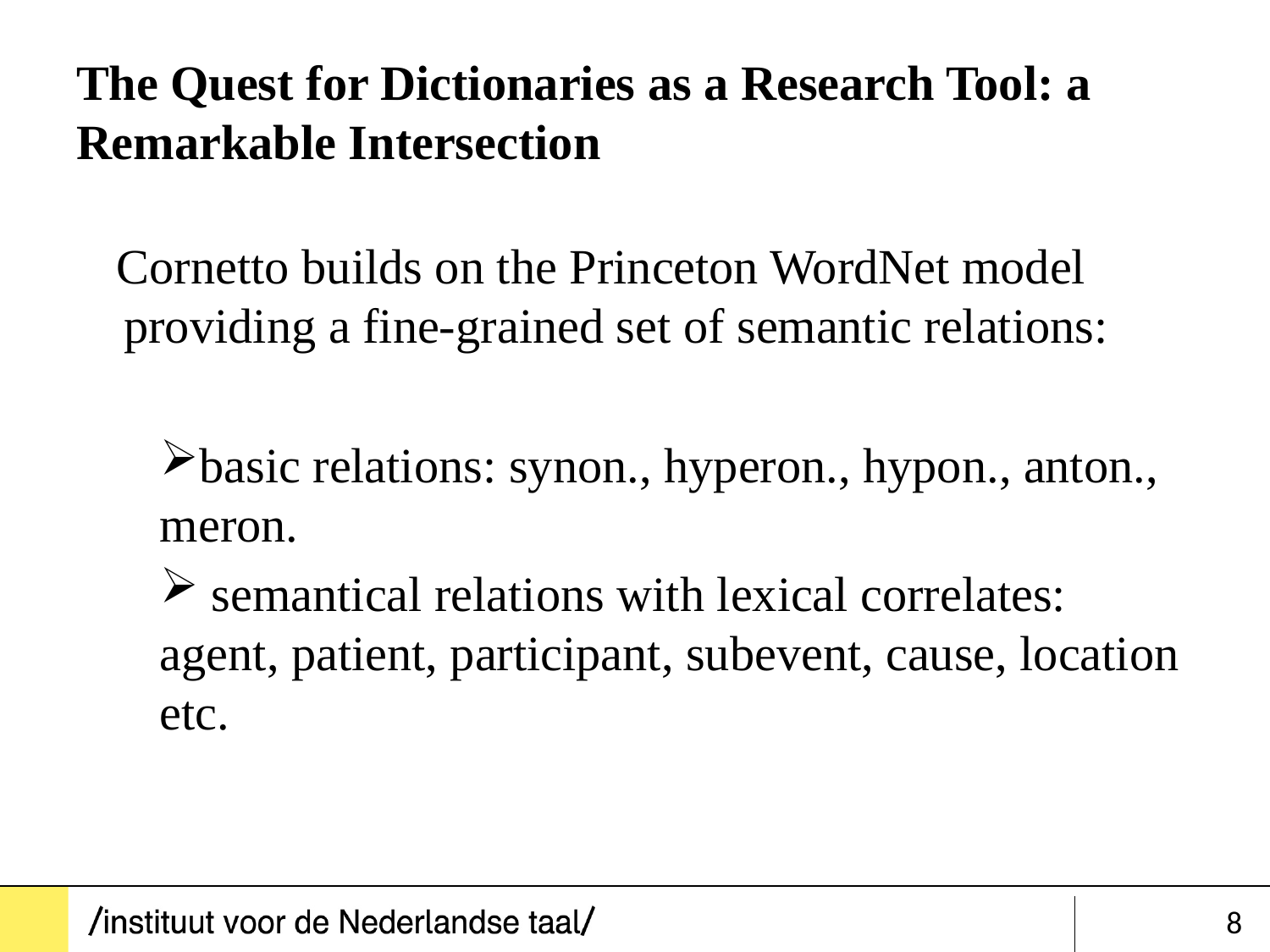

# The Quest for Dictionaries as a Research Tool: a Remarkable Intersection
 Cornetto builds on the Princeton WordNet model providing a fine-grained set of semantic relations:

basic relations: synon., hyperon., hypon., anton., meron.
 semantical relations with lexical correlates: agent, patient, participant, subevent, cause, location etc.
8